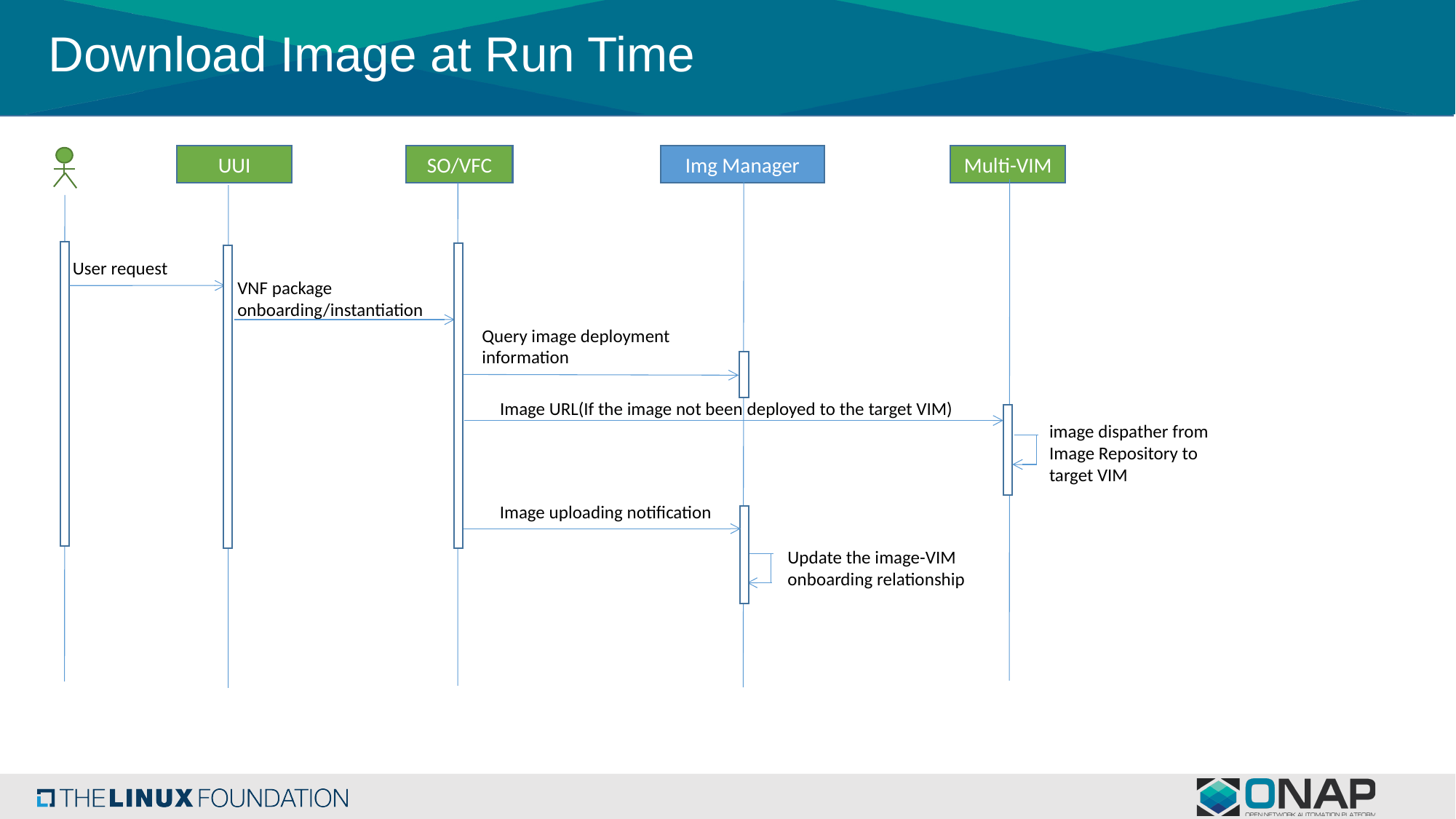

# Download Image at Run Time
UUI
SO/VFC
Img Manager
Multi-VIM

User request
VNF package onboarding/instantiation
Query image deployment information

Image URL(If the image not been deployed to the target VIM)

image dispather from Image Repository to target VIM
Image uploading notification

Update the image-VIM onboarding relationship